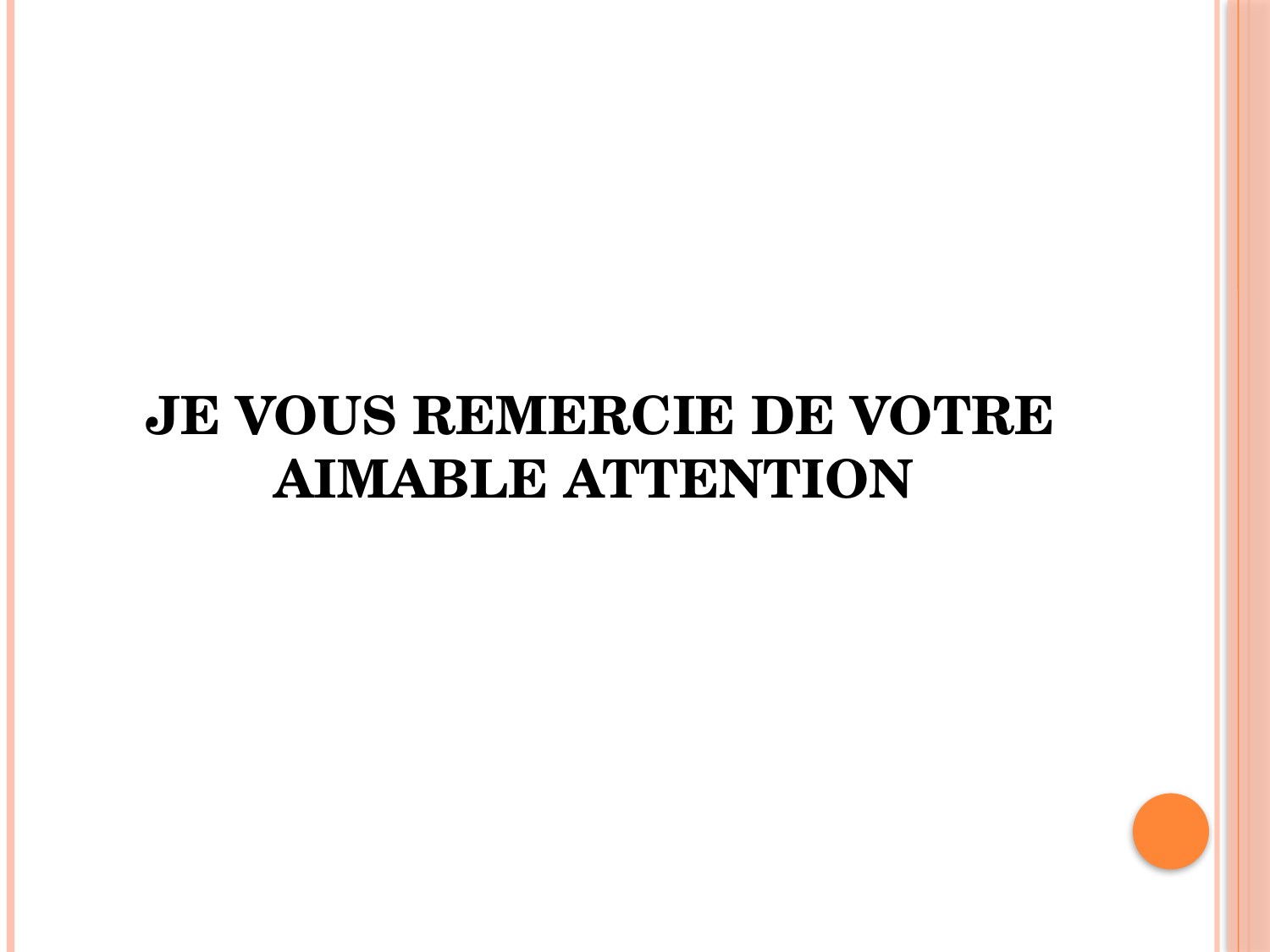

JE VOUS REMERCIE DE VOTRE AIMABLE ATTENTION